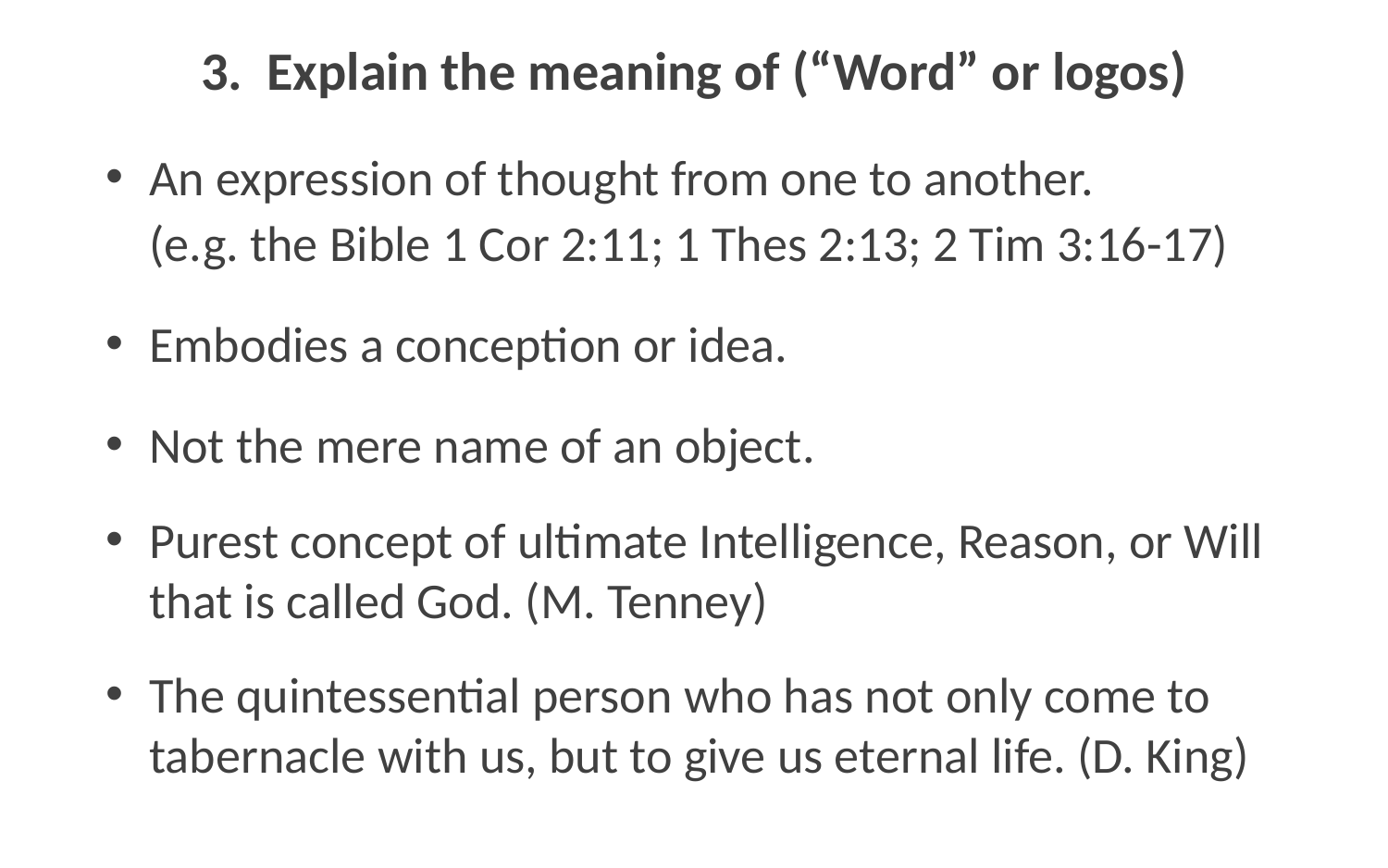

# 3.  Explain the meaning of (“Word” or logos)
An expression of thought from one to another.
(e.g. the Bible 1 Cor 2:11; 1 Thes 2:13; 2 Tim 3:16-17)
Embodies a conception or idea.
Not the mere name of an object.
Purest concept of ultimate Intelligence, Reason, or Will that is called God. (M. Tenney)
The quintessential person who has not only come to tabernacle with us, but to give us eternal life. (D. King)